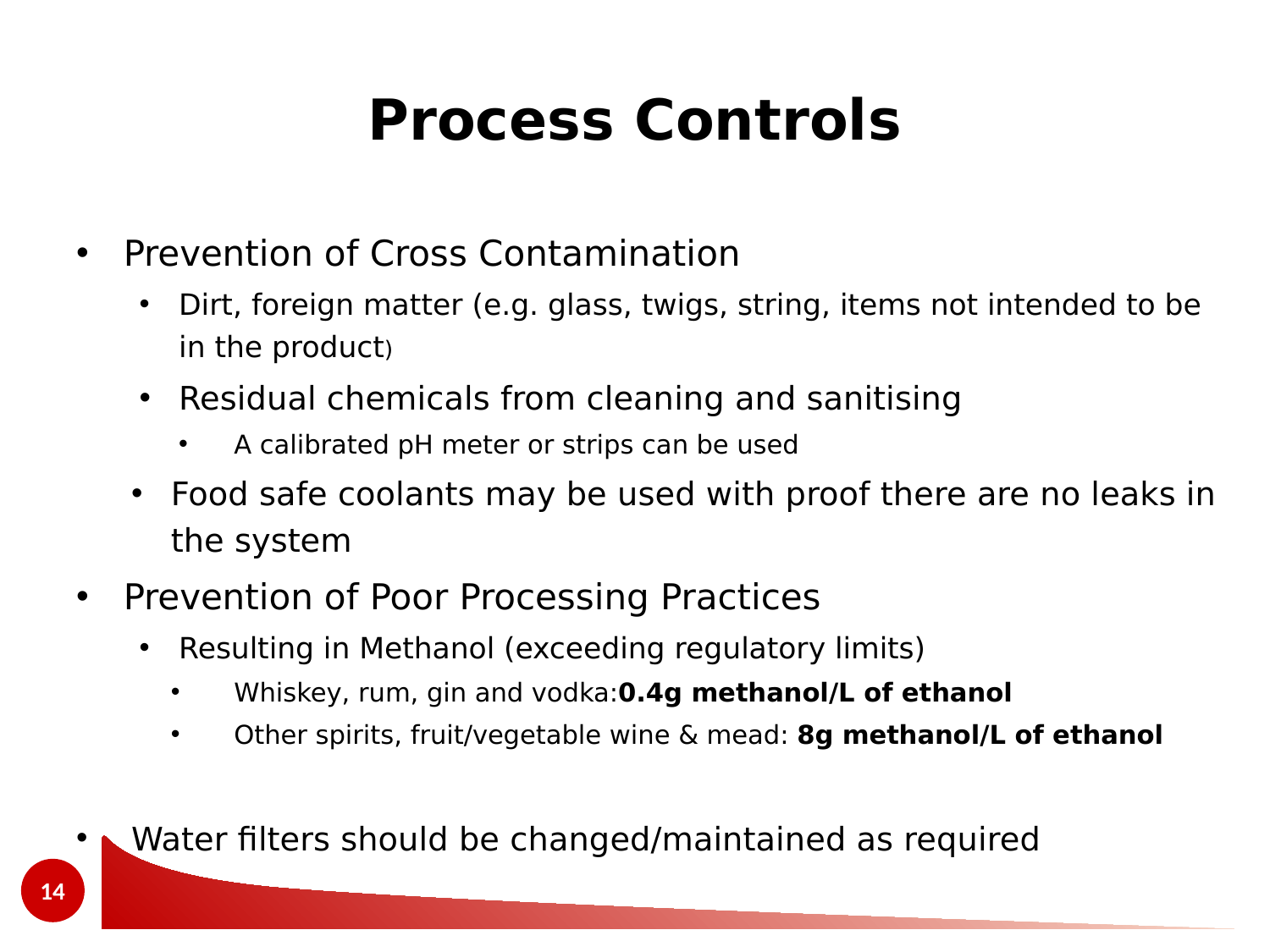

# Process Controls

Prevention of Cross Contamination
Dirt, foreign matter (e.g. glass, twigs, string, items not intended to be in the product)
Residual chemicals from cleaning and sanitising
A calibrated pH meter or strips can be used
Food safe coolants may be used with proof there are no leaks in the system
Prevention of Poor Processing Practices
Resulting in Methanol (exceeding regulatory limits)
Whiskey, rum, gin and vodka:0.4g methanol/L of ethanol
Other spirits, fruit/vegetable wine & mead: 8g methanol/L of ethanol

Water filters should be changed/maintained as required

14